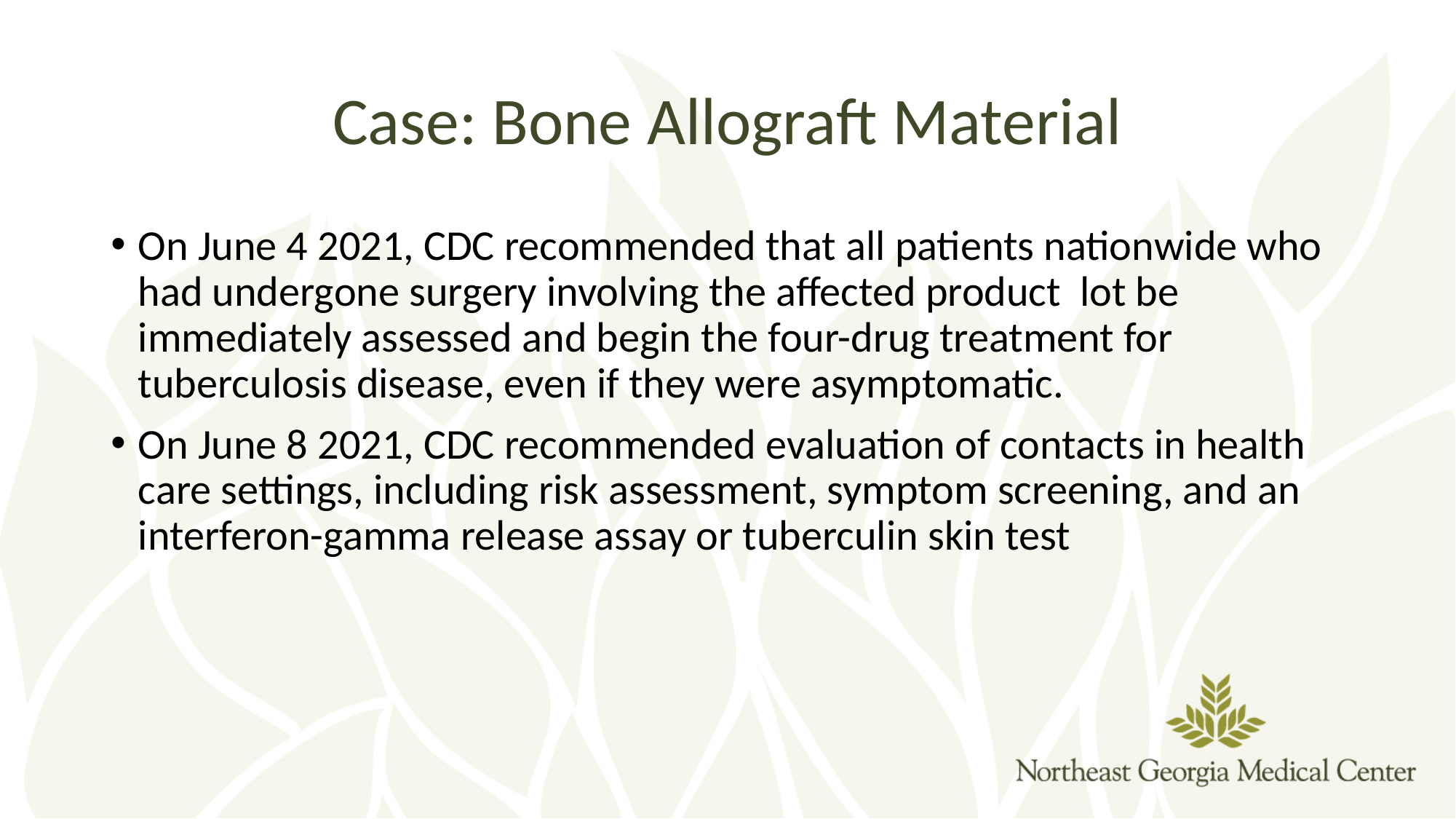

# Case: Bone Allograft Material
On June 4 2021, CDC recommended that all patients nationwide who had undergone surgery involving the affected product  lot be immediately assessed and begin the four-drug treatment for tuberculosis disease, even if they were asymptomatic.
On June 8 2021, CDC recommended evaluation of contacts in health care settings, including risk assessment, symptom screening, and an interferon-gamma release assay or tuberculin skin test